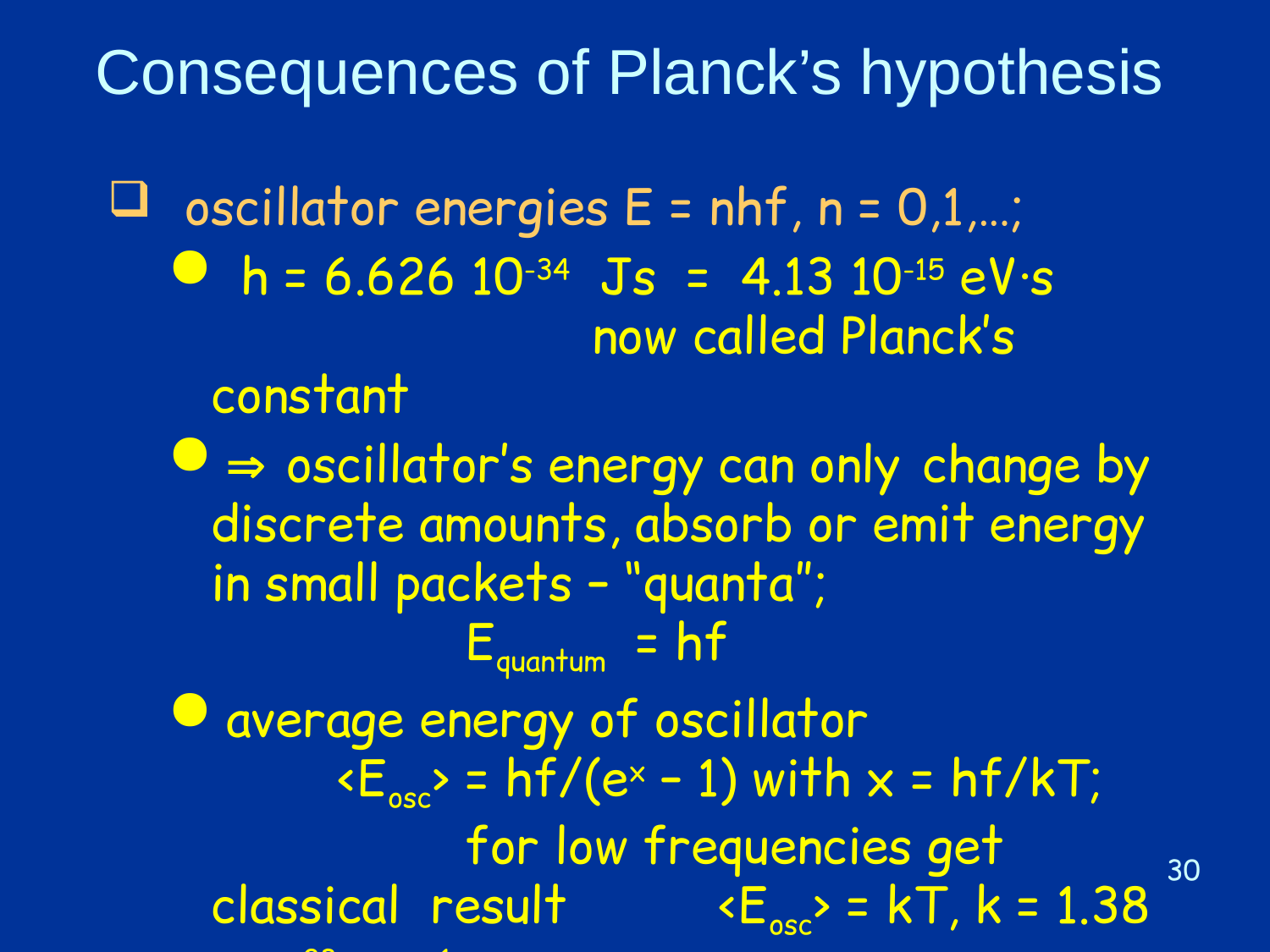

# Consequences of Planck’s hypothesis
  oscillator energies E = nhf, n = 0,1,…;
  h = 6.626 10-34  Js  =  4.13 10-15 eV·s  				now called Planck’s constant
 ⇒ oscillator’s energy can only change by discrete amounts, absorb or emit energy in small packets – “quanta”;					Equantum  = hf
 average energy of oscillator 			<Eosc> = hf/(ex – 1) with x = hf/kT;  		for low frequencies get classical  result 		<Eosc> = kT, k = 1.38 · 10-23 J·K-1